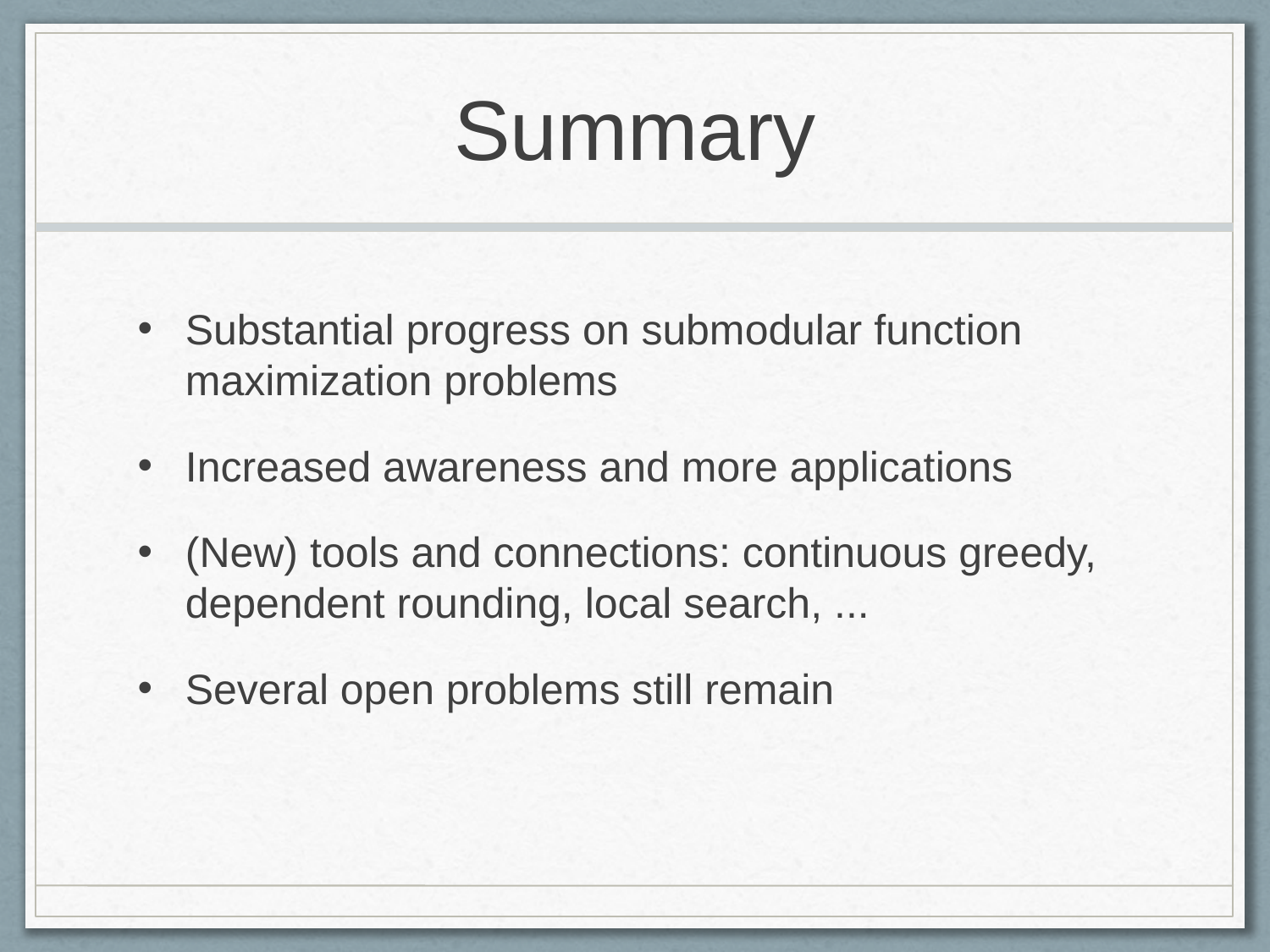

# Summary
Substantial progress on submodular function maximization problems
Increased awareness and more applications
(New) tools and connections: continuous greedy, dependent rounding, local search, ...
Several open problems still remain